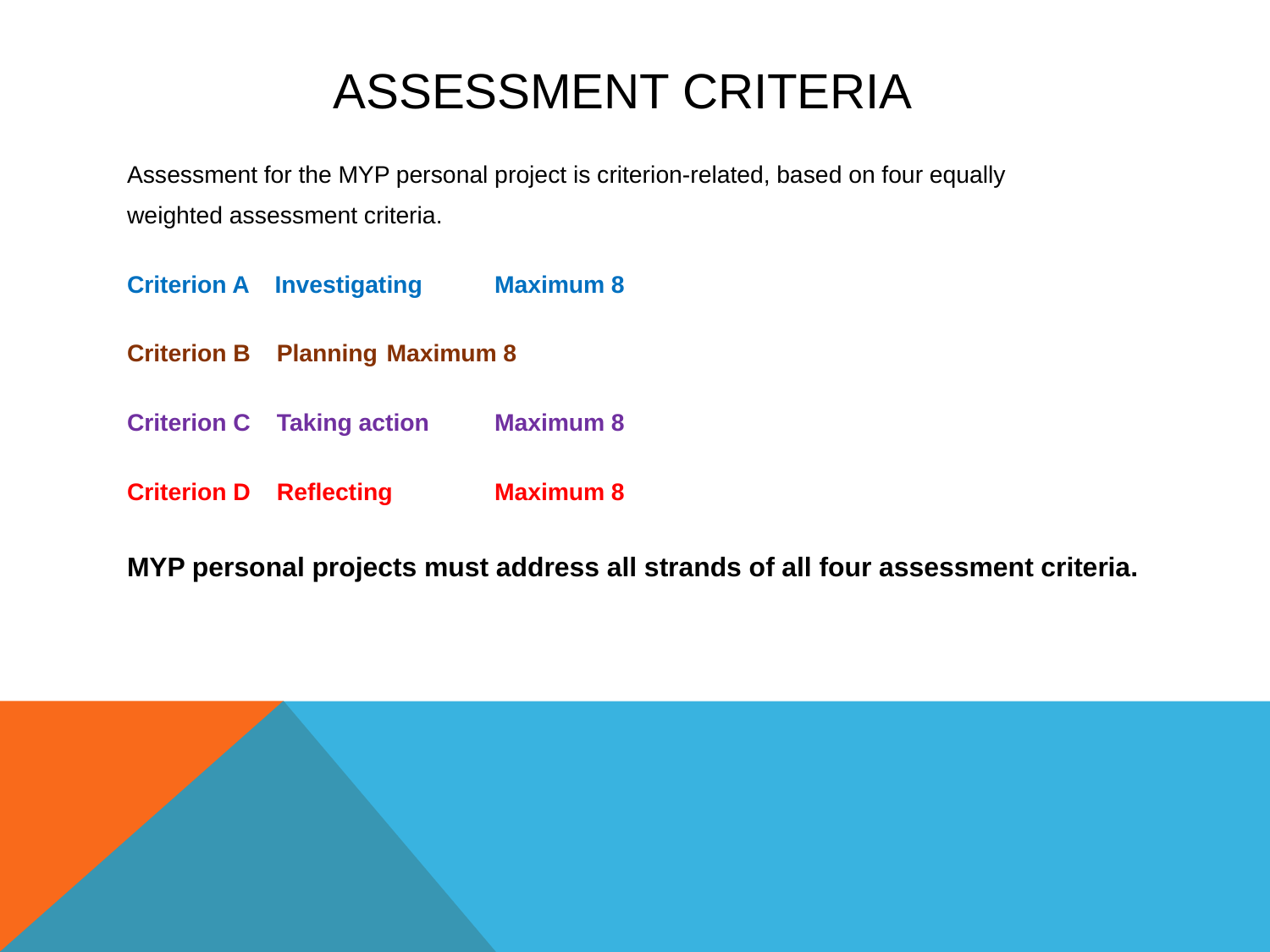

# ASSESSMENT CRITERIA
Assessment for the MYP personal project is criterion-related, based on four equally
weighted assessment criteria.
Criterion A    Investigating 			Maximum 8
Criterion B    Planning 				Maximum 8
Criterion C    Taking action 			Maximum 8
Criterion D    Reflecting 			Maximum 8
MYP personal projects must address all strands of all four assessment criteria.